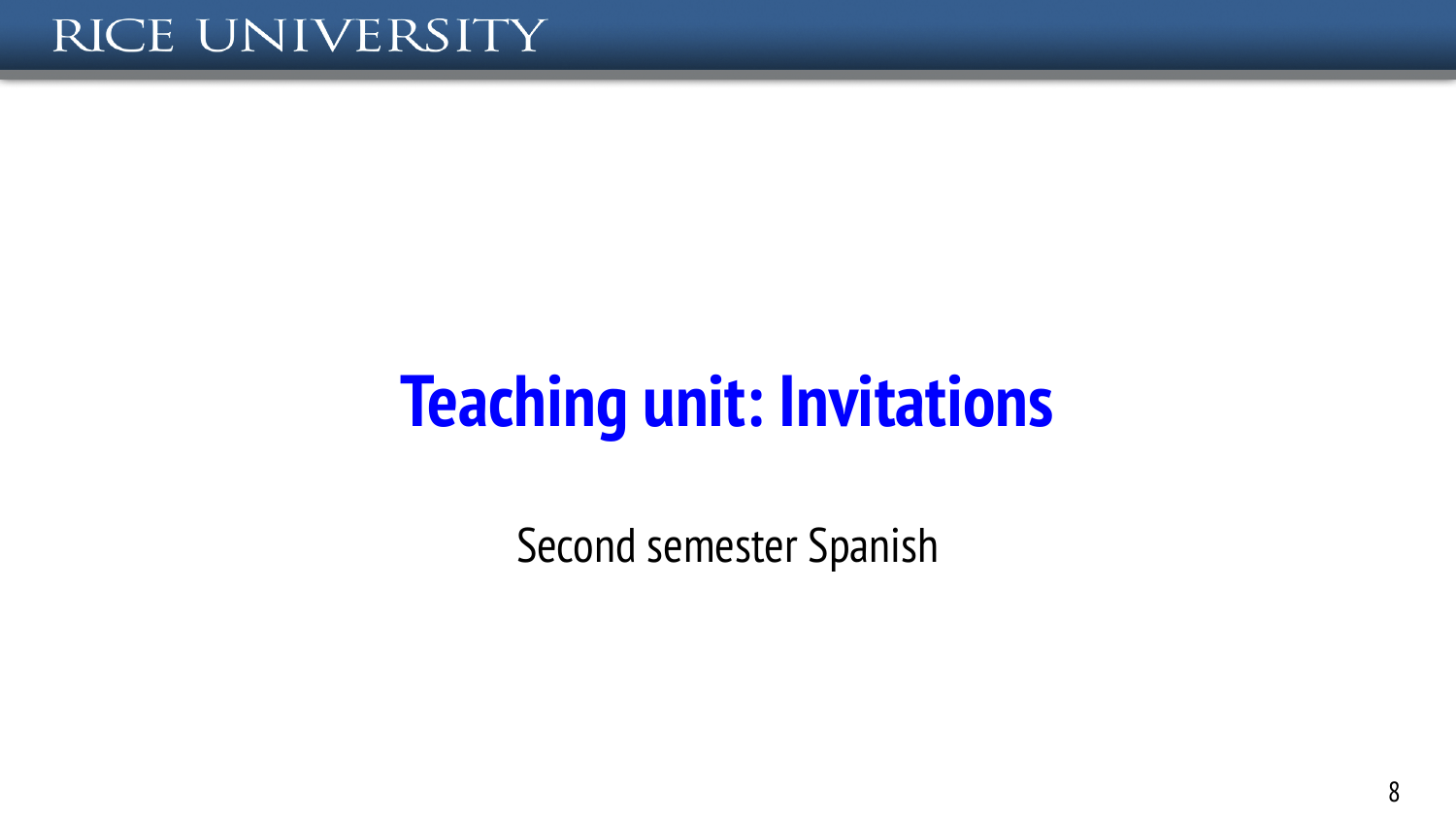

#
Teaching unit: Invitations

Second semester Spanish
8